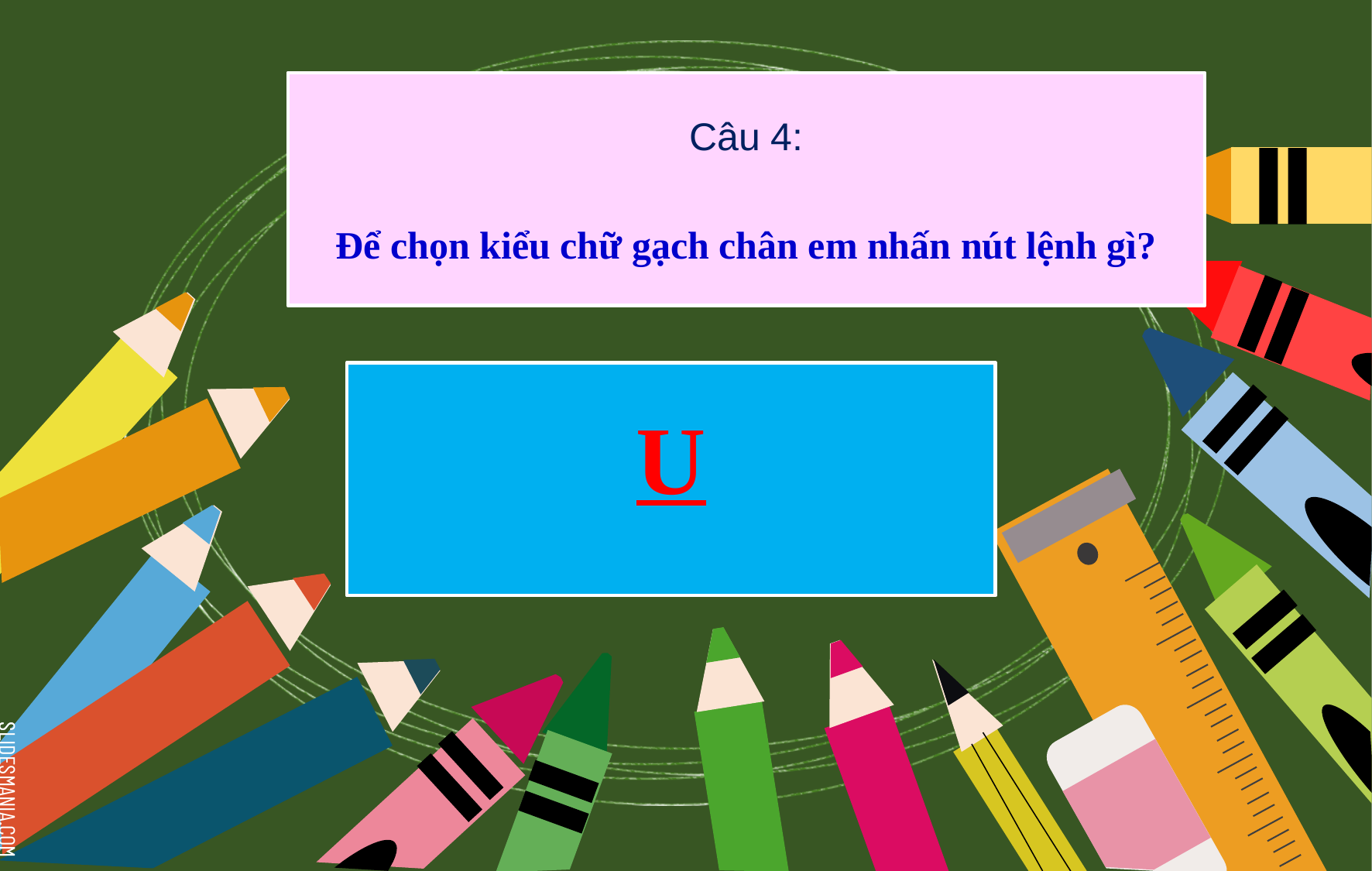

Câu 4:

Để chọn kiểu chữ gạch chân em nhấn nút lệnh gì?
U